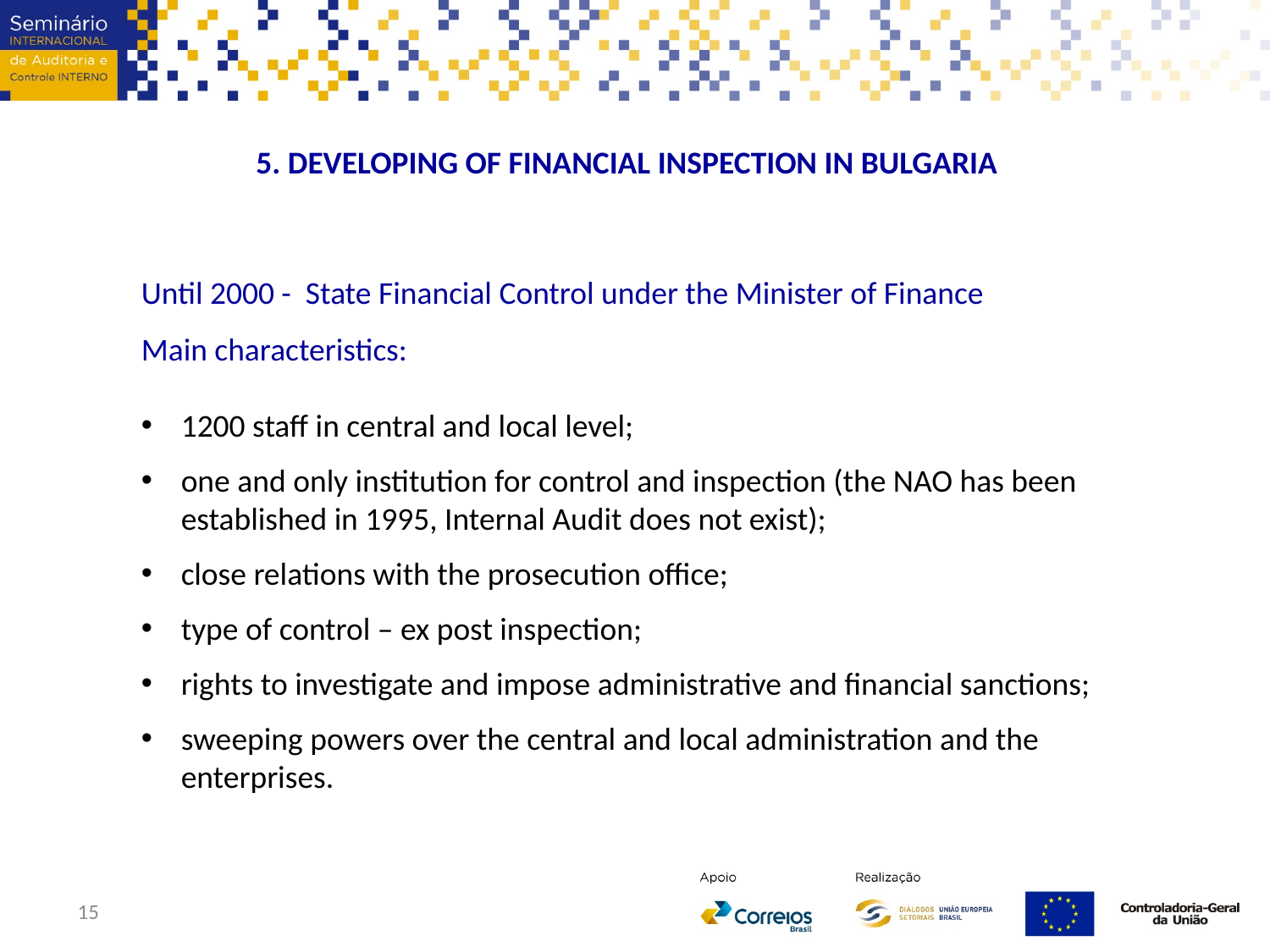

5. DEVELOPING OF FINANCIAL INSPECTION IN BULGARIA

Until 2000 -  State Financial Control under the Minister of Finance

Main characteristics:

1200 staff in central and local level;

one and only institution for control and inspection (the NAO has been established in 1995, Internal Audit does not exist);

close relations with the prosecution office;

type of control – ex post inspection;

rights to investigate and impose administrative and financial sanctions;

sweeping powers over the central and local administration and the enterprises.
15